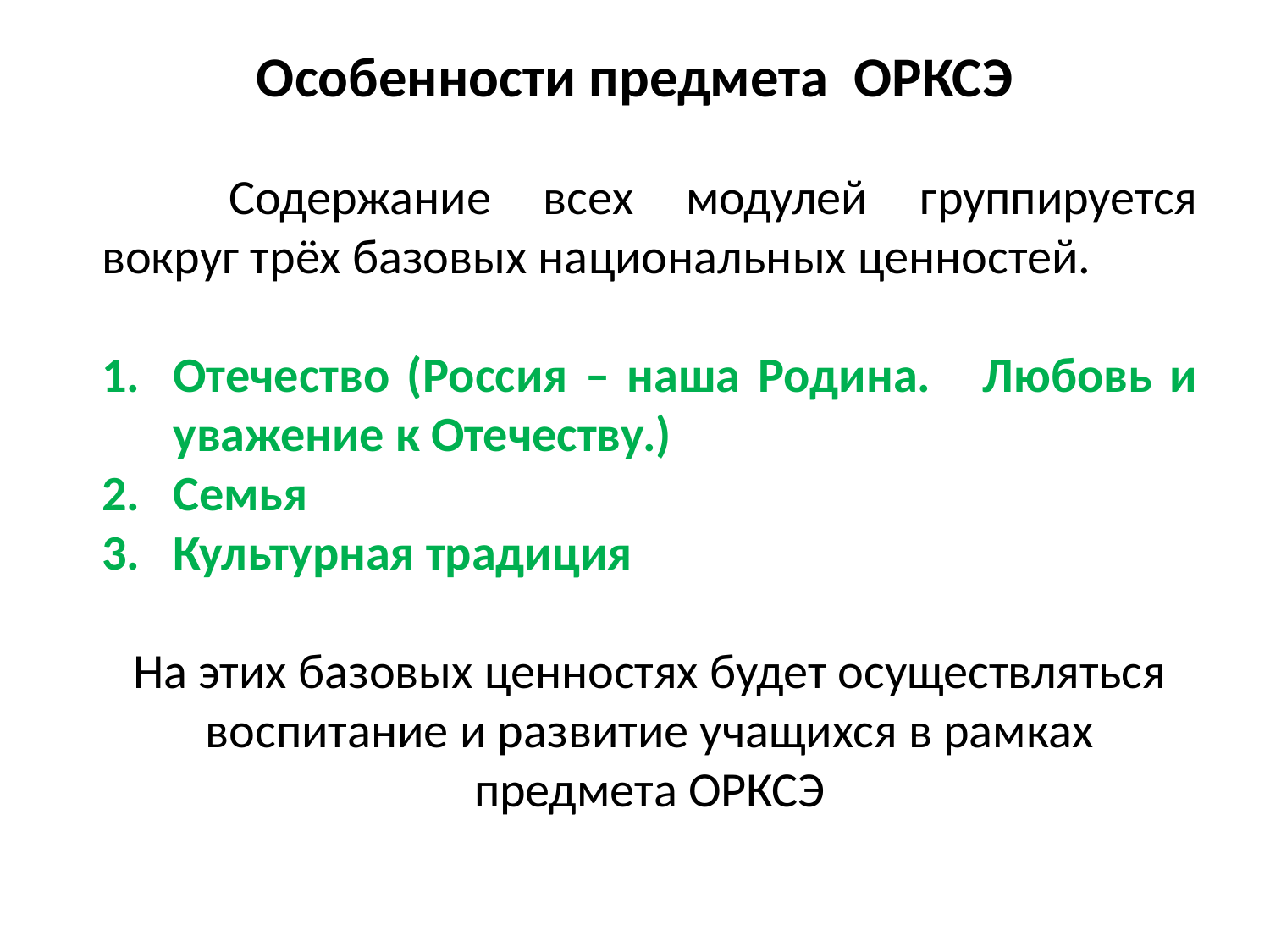

# Особенности предмета  ОРКСЭ
	Содержание всех модулей группируется вокруг трёх базовых национальных ценностей.

Отечество (Россия – наша Родина.   Любовь и уважение к Отечеству.)
Семья
Культурная традиция

На этих базовых ценностях будет осуществляться воспитание и развитие учащихся в рамках предмета ОРКСЭ